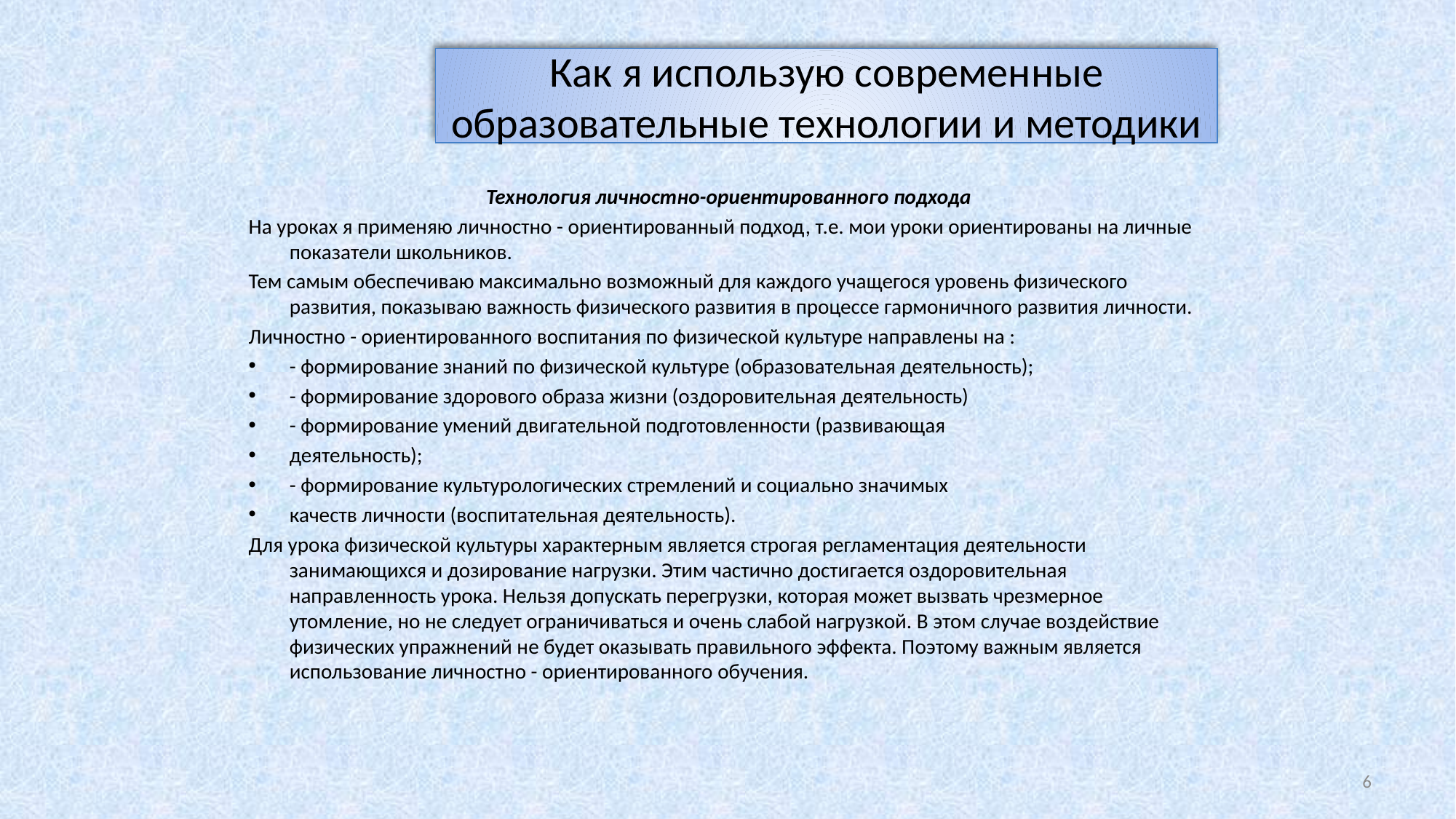

Как я использую современные образовательные технологии и методики
Технология личностно-ориентированного подхода
На уроках я применяю личностно - ориентированный подход, т.е. мои уроки ориентированы на личные показатели школьников.
Тем самым обеспечиваю максимально возможный для каждого учащегося уровень физического развития, показываю важность физического развития в процессе гармоничного развития личности.
Личностно - ориентированного воспитания по физической культуре направлены на :
- формирование знаний по физической культуре (образовательная деятельность);
- формирование здорового образа жизни (оздоровительная деятельность)
- формирование умений двигательной подготовленности (развивающая
деятельность);
- формирование культурологических стремлений и социально значимых
качеств личности (воспитательная деятельность).
Для урока физической культуры характерным является строгая регламентация деятельности занимающихся и дозирование нагрузки. Этим частично достигается оздоровительная направленность урока. Нельзя допускать перегрузки, которая может вызвать чрезмерное утомление, но не следует ограничиваться и очень слабой нагрузкой. В этом случае воздействие физических упражнений не будет оказывать правильного эффекта. Поэтому важным является использование личностно - ориентированного обучения.

6